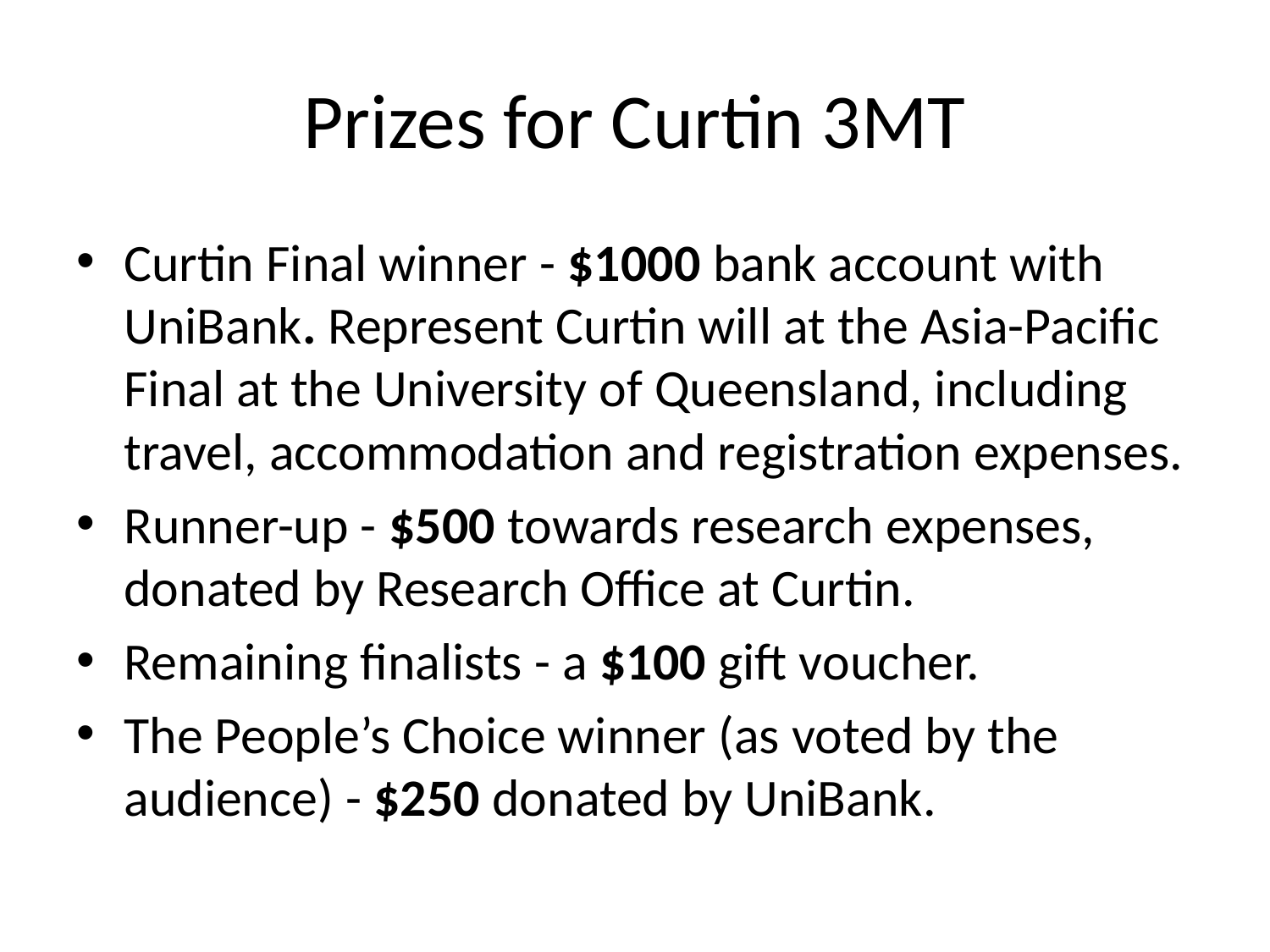

# Prizes for Curtin 3MT
Curtin Final winner - $1000 bank account with UniBank. Represent Curtin will at the Asia-Pacific Final at the University of Queensland, including travel, accommodation and registration expenses.
Runner-up - $500 towards research expenses, donated by Research Office at Curtin.
Remaining finalists - a $100 gift voucher.
The People’s Choice winner (as voted by the audience) - $250 donated by UniBank.